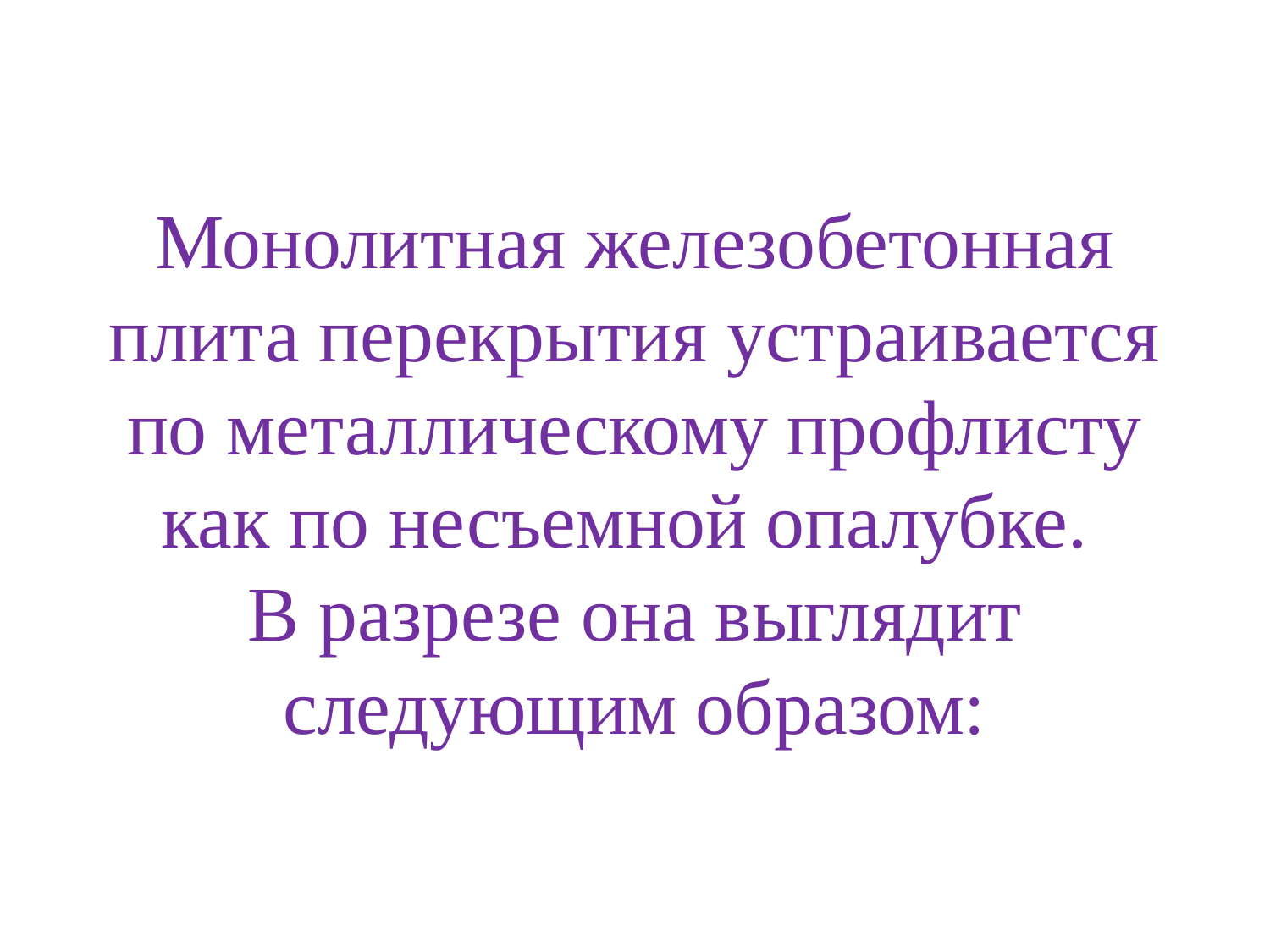

# Монолитная железобетонная плита перекрытия устраивается по металлическому профлисту как по несъемной опалубке. В разрезе она выглядит следующим образом: